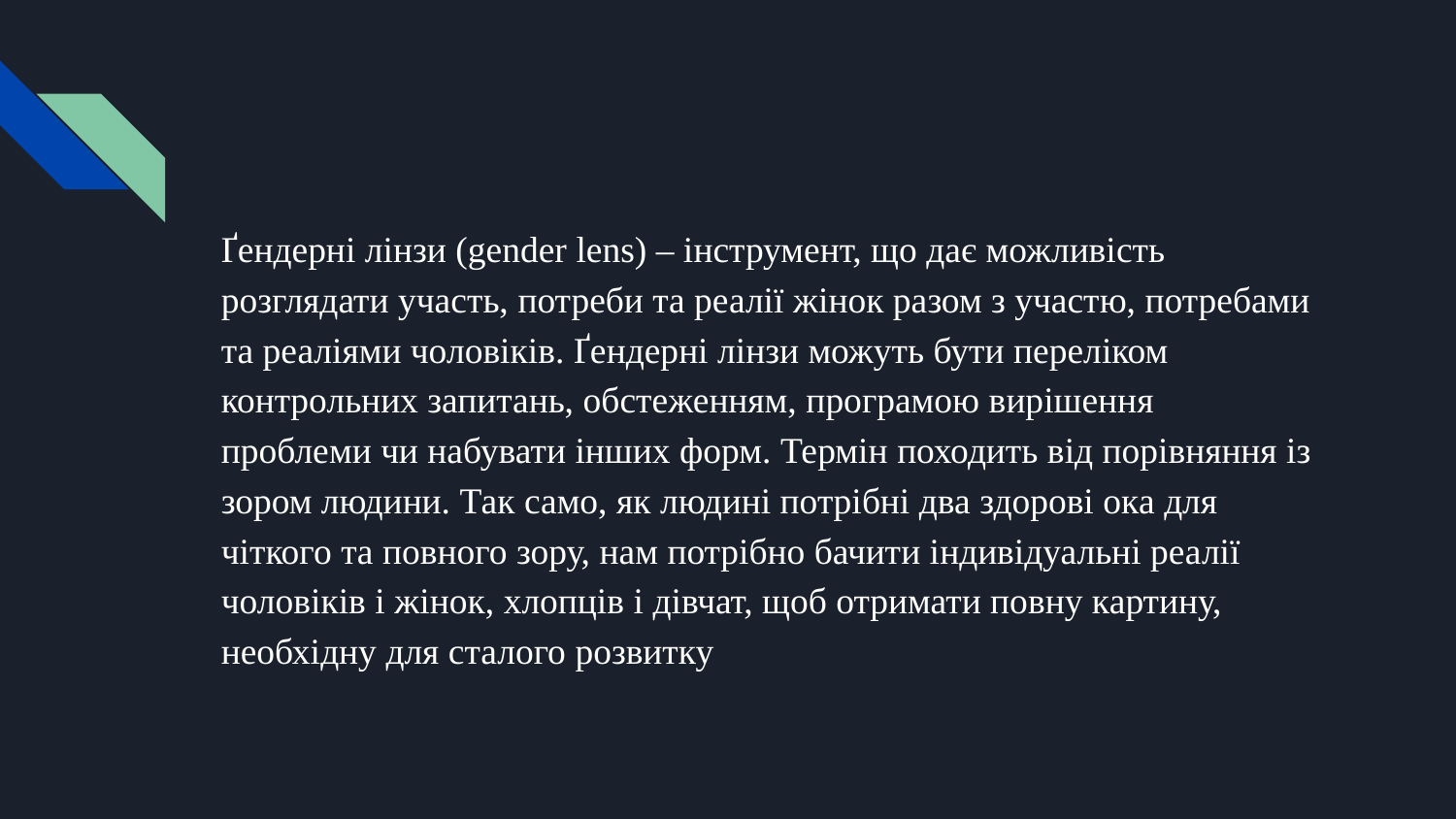

Ґендерні лінзи (gender lens) ‒ інструмент, що дає можливість розглядати участь, потреби та реалії жінок разом з участю, потребами та реаліями чоловіків. Ґендерні лінзи можуть бути переліком контрольних запитань, обстеженням, програмою вирішення проблеми чи набувати інших форм. Термін походить від порівняння із зором людини. Так само, як людині потрібні два здорові ока для чіткого та повного зору, нам потрібно бачити індивідуальні реалії чоловіків і жінок, хлопців і дівчат, щоб отримати повну картину, необхідну для сталого розвитку